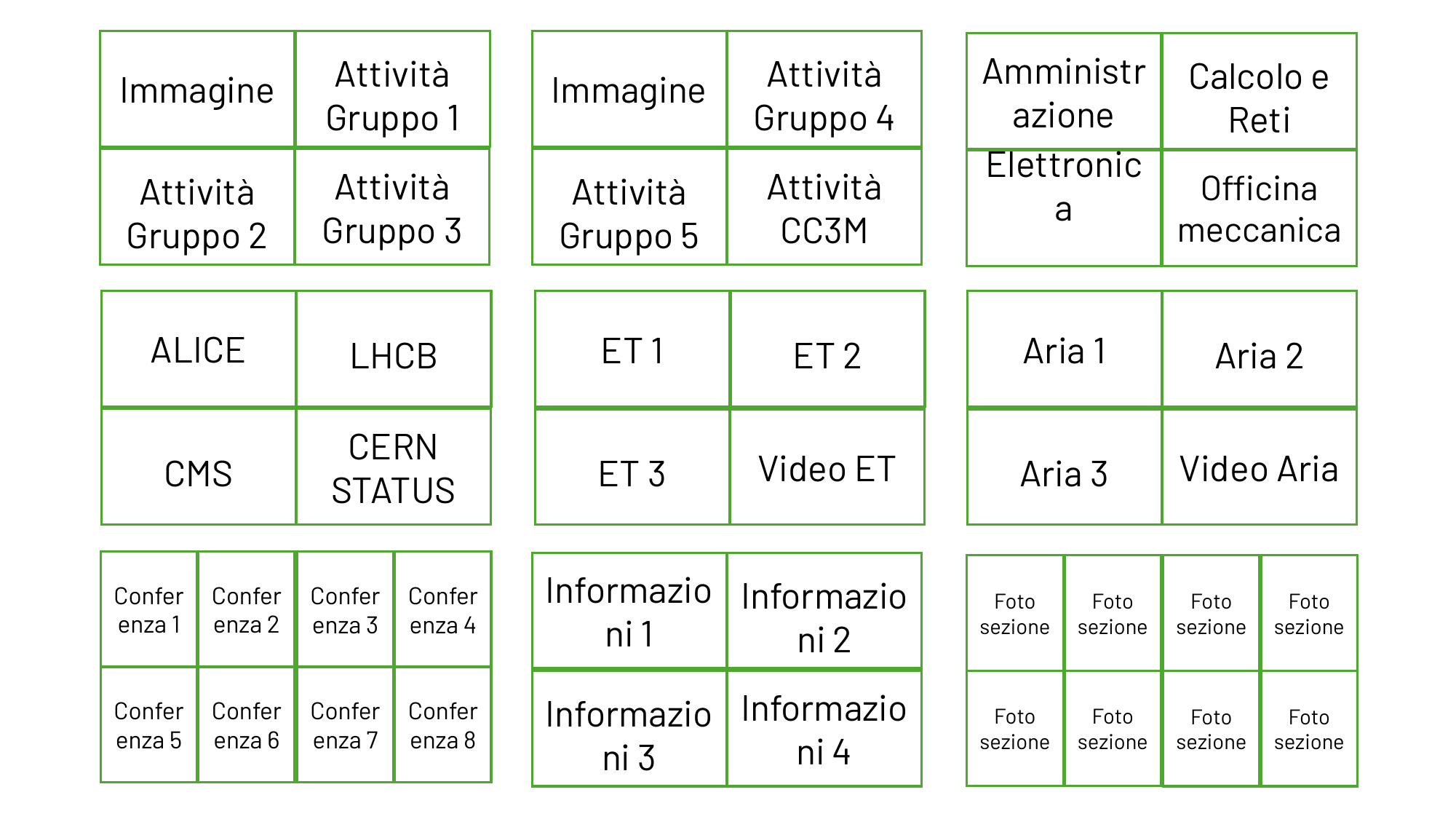

Immagine

Attività Gruppo 1

Immagine

Attività Gruppo 4

Amministrazione

Calcolo e Reti

Attività Gruppo 2

Attività Gruppo 3

Attività Gruppo 5

Attività CC3M
Elettronica

Officina meccanica

ALICE

LHCB

ET 1

ET 2

Aria 1

Aria 2

CMS

CERN STATUS

ET 3

Video ET

Aria 3

Video Aria
Conferenza 1
Conferenza 2
Conferenza 3
Conferenza 4
Informazioni 1

Informazioni 2

Foto sezione
Foto sezione
Foto sezione
Foto sezione
Conferenza 5
Conferenza 6
Conferenza 7
Conferenza 8
Foto sezione
Foto sezione

Informazioni 3

Informazioni 4
Foto sezione
Foto sezione